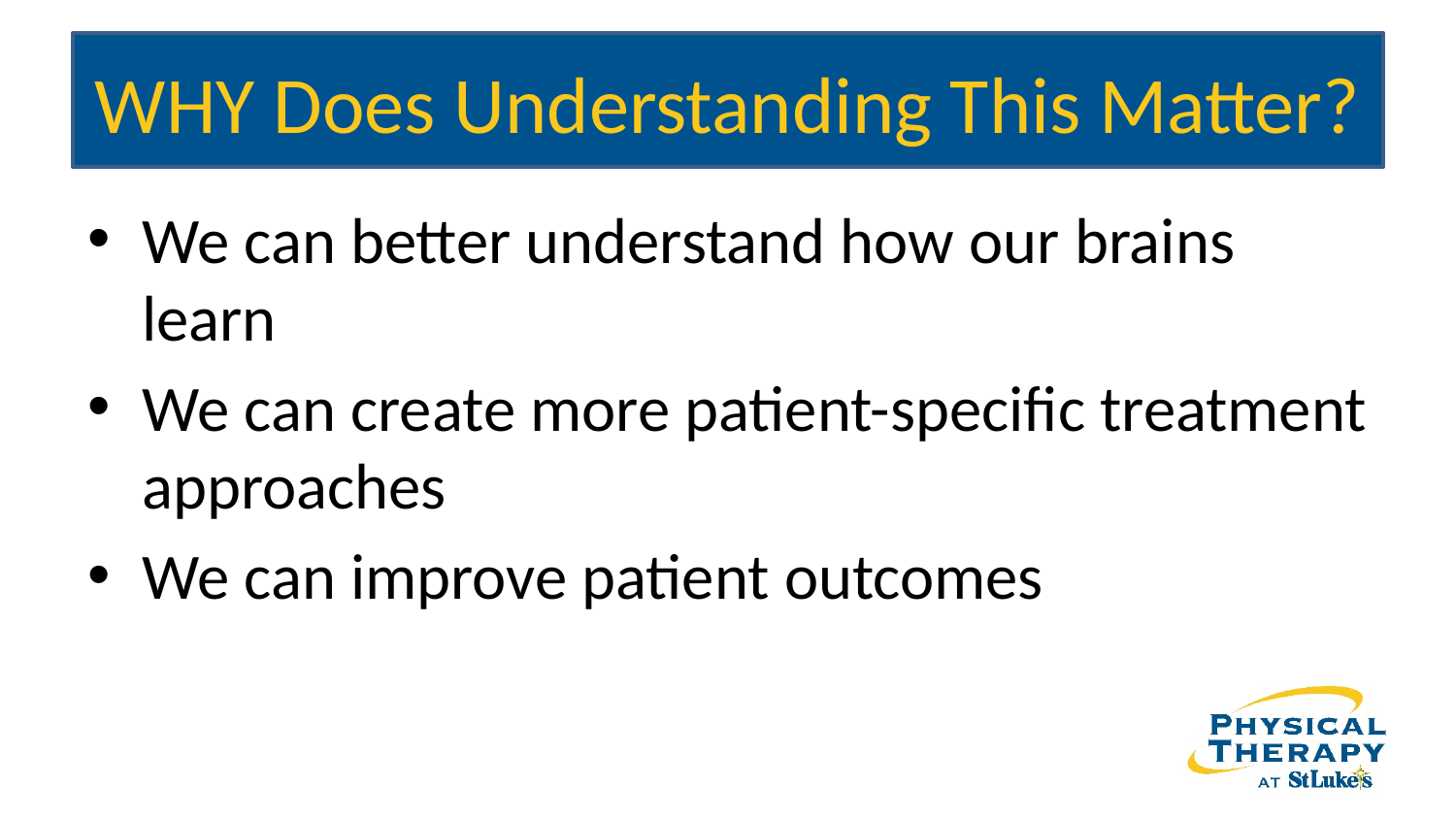

# WHY Does Understanding This Matter?
We can better understand how our brains learn
We can create more patient-specific treatment approaches
We can improve patient outcomes